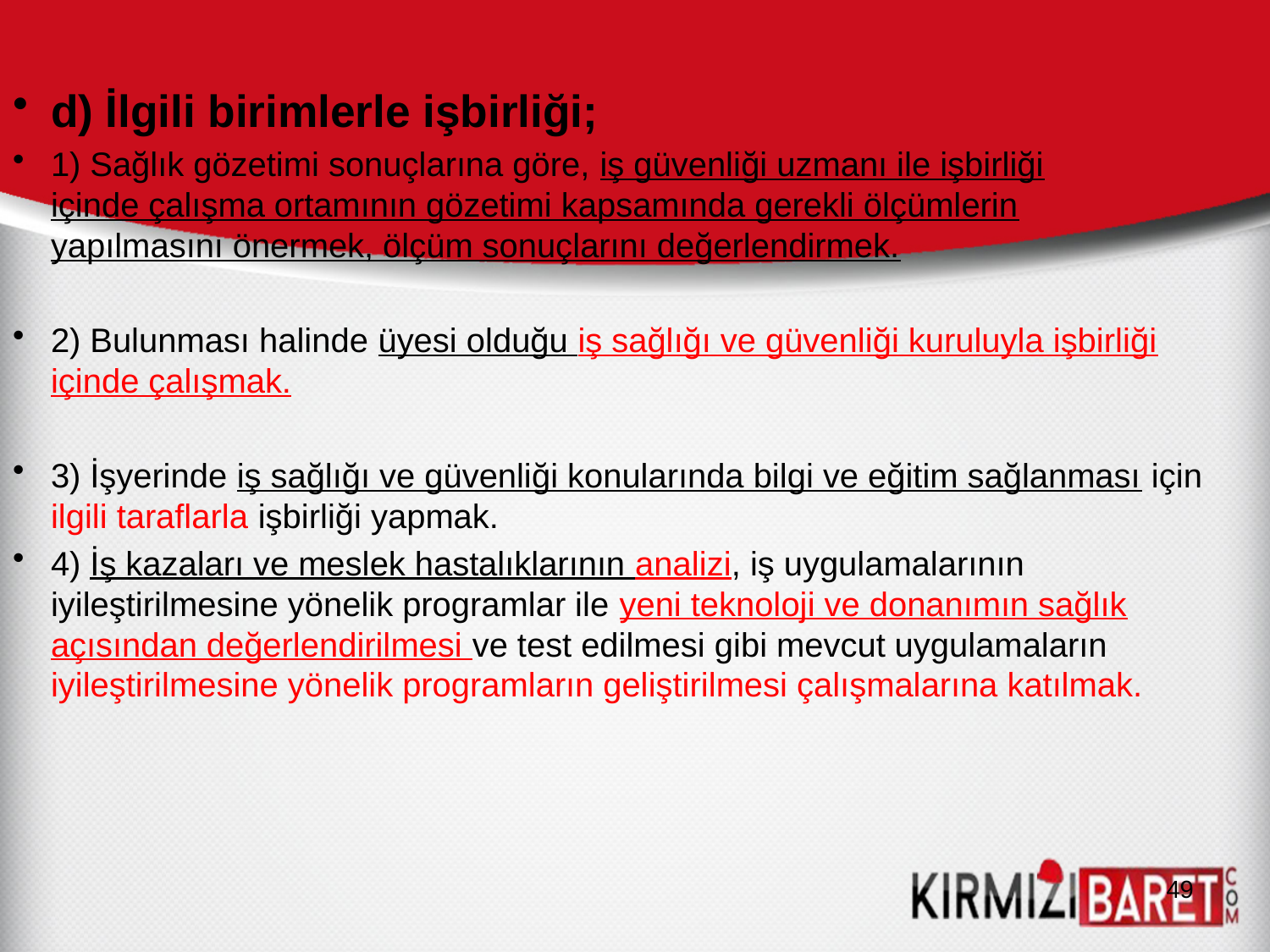

d) İlgili birimlerle işbirliği;
1) Sağlık gözetimi sonuçlarına göre, iş güvenliği uzmanı ile işbirliği içinde çalışma ortamının gözetimi kapsamında gerekli ölçümlerin yapılmasını önermek, ölçüm sonuçlarını değerlendirmek.

2) Bulunması halinde üyesi olduğu iş sağlığı ve güvenliği kuruluyla işbirliği içinde çalışmak.

3) İşyerinde iş sağlığı ve güvenliği konularında bilgi ve eğitim sağlanması için ilgili taraflarla işbirliği yapmak.
4) İş kazaları ve meslek hastalıklarının analizi, iş uygulamalarının iyileştirilmesine yönelik programlar ile yeni teknoloji ve donanımın sağlık açısından değerlendirilmesi ve test edilmesi gibi mevcut uygulamaların iyileştirilmesine yönelik programların geliştirilmesi çalışmalarına katılmak.

49